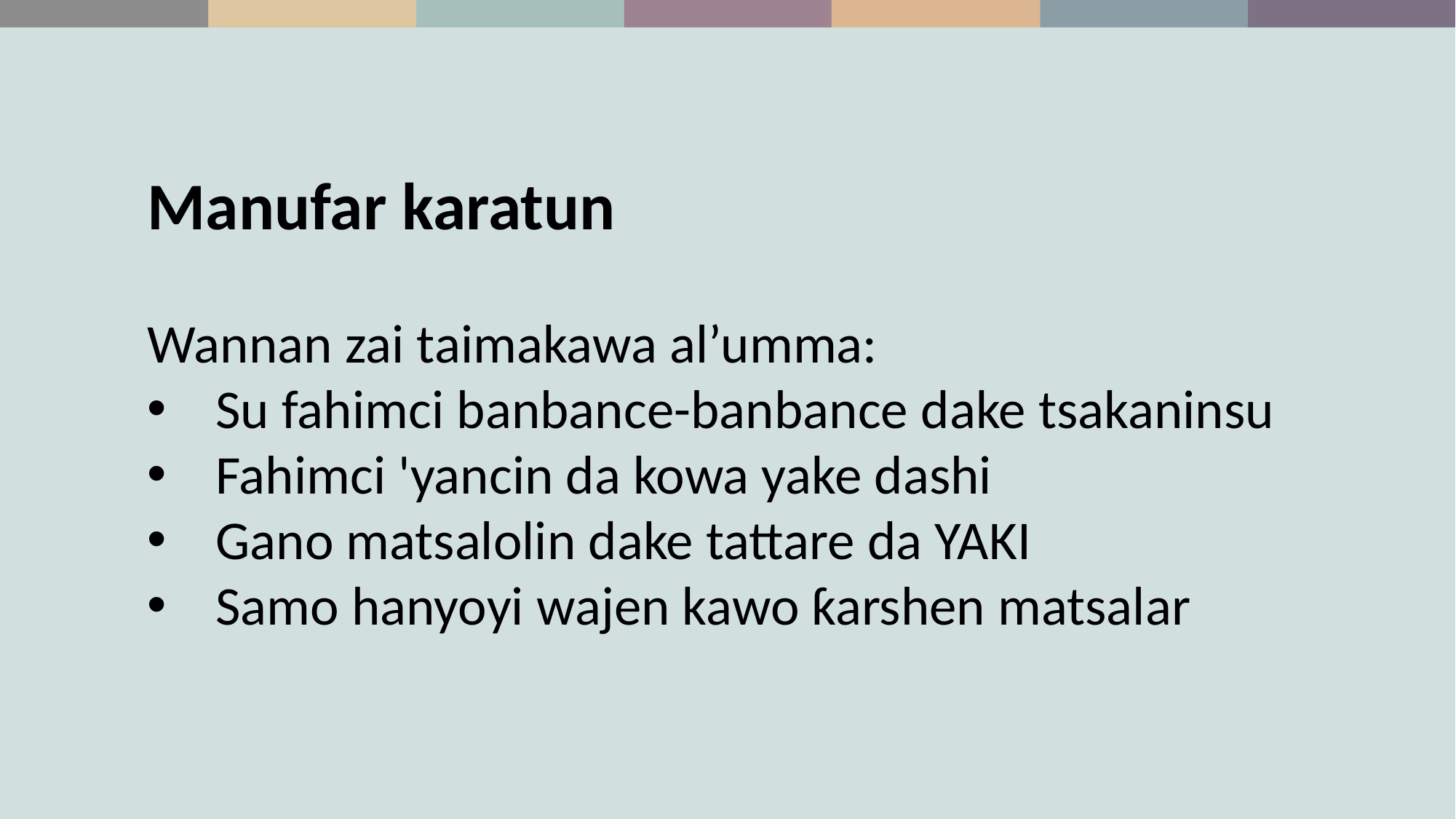

Manufar karatun
 
Wannan zai taimakawa al’umma:
Su fahimci banbance-banbance dake tsakaninsu
Fahimci 'yancin da kowa yake dashi
Gano matsalolin dake tattare da YAKI
Samo hanyoyi wajen kawo ƙarshen matsalar